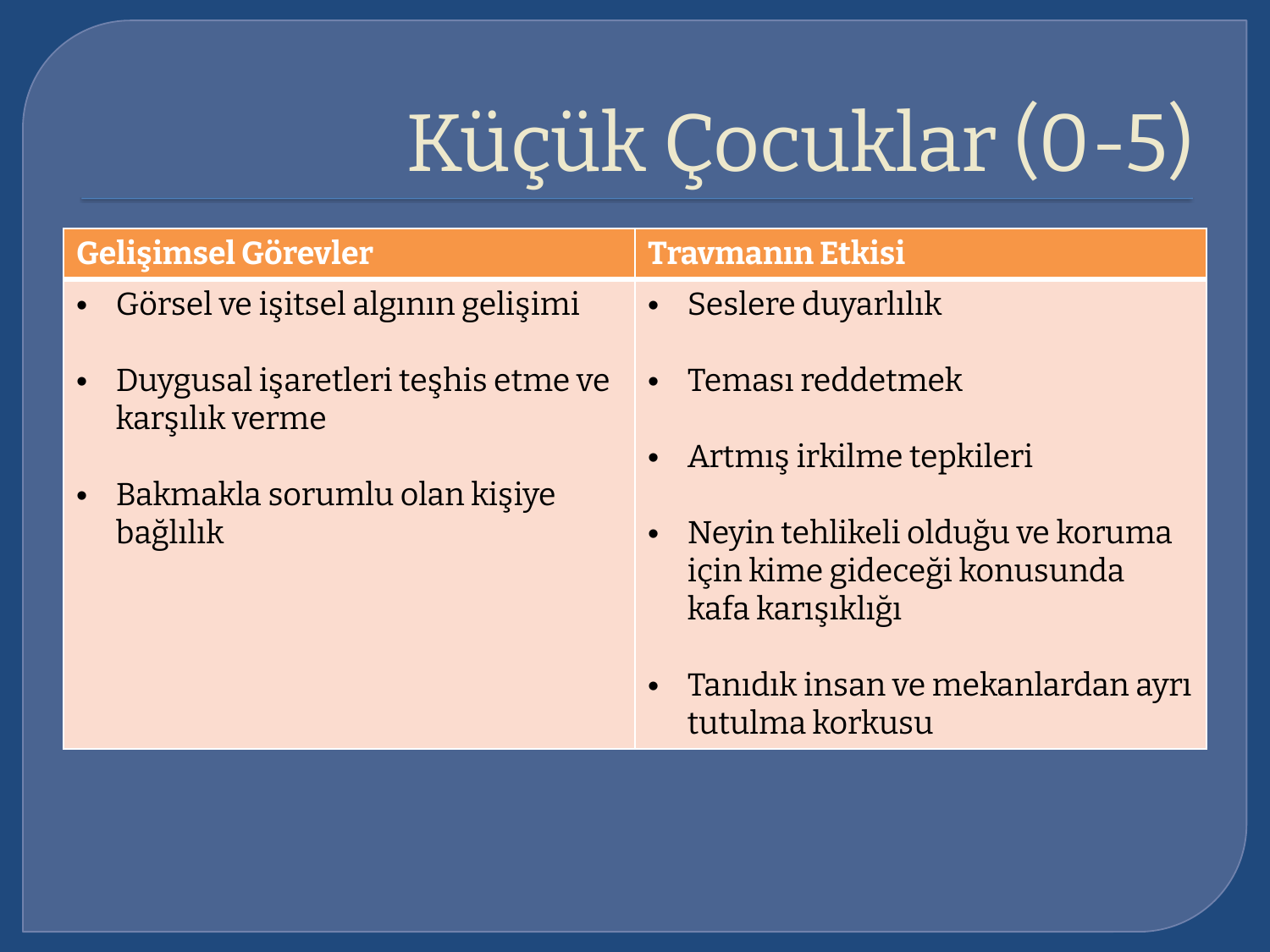

# Küçük Çocuklar (0-5)
| Gelişimsel Görevler | Travmanın Etkisi |
| --- | --- |
| Görsel ve işitsel algının gelişimi Duygusal işaretleri teşhis etme ve karşılık verme Bakmakla sorumlu olan kişiye bağlılık | Seslere duyarlılık Teması reddetmek Artmış irkilme tepkileri Neyin tehlikeli olduğu ve koruma için kime gideceği konusunda kafa karışıklığı Tanıdık insan ve mekanlardan ayrı tutulma korkusu |